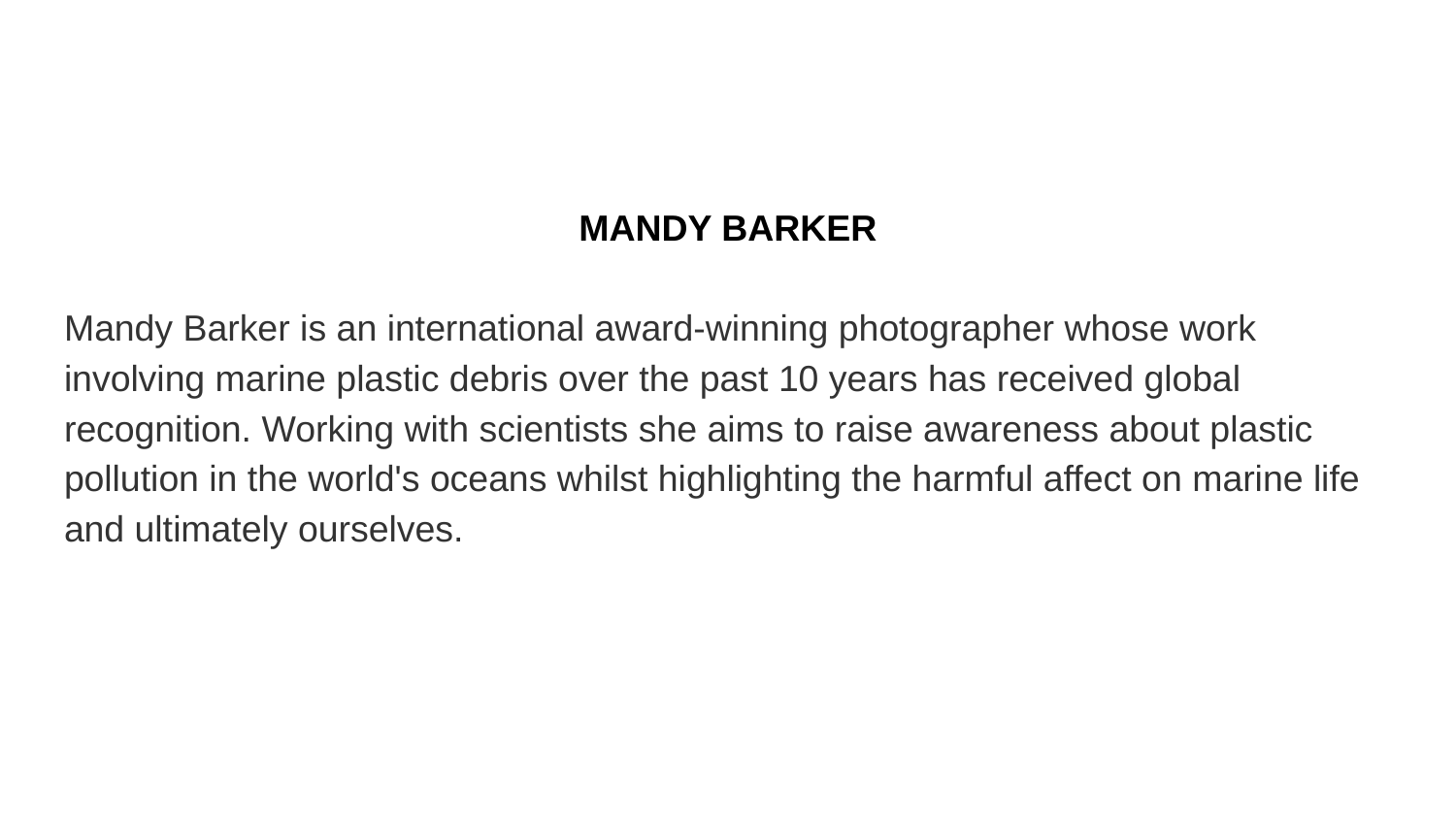

MANDY BARKER

Mandy Barker is an international award-winning photographer whose work involving marine plastic debris over the past 10 years has received global recognition. Working with scientists she aims to raise awareness about plastic pollution in the world's oceans whilst highlighting the harmful affect on marine life and ultimately ourselves.